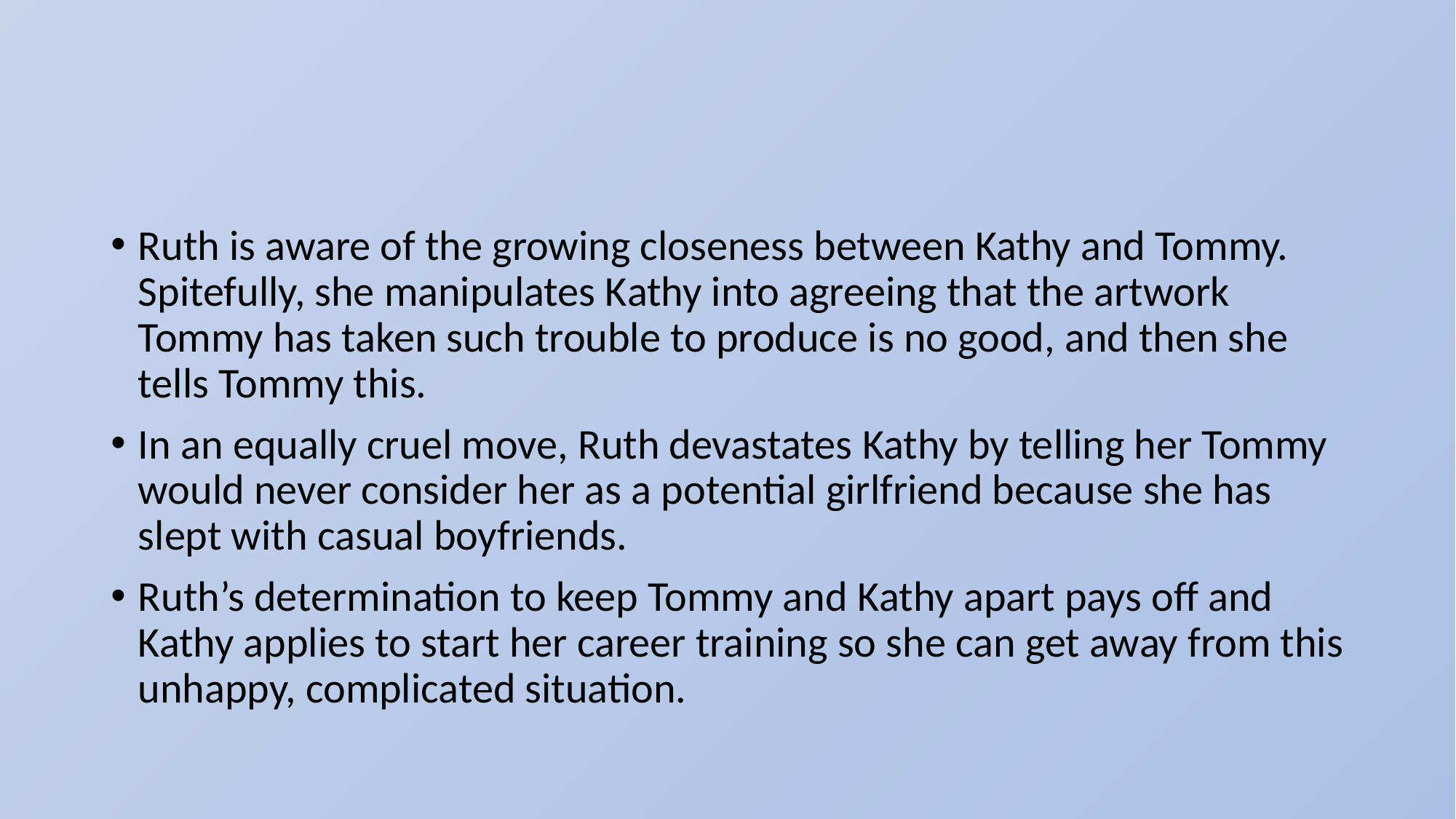

#
Ruth is aware of the growing closeness between Kathy and Tommy. Spitefully, she manipulates Kathy into agreeing that the artwork Tommy has taken such trouble to produce is no good, and then she tells Tommy this.
In an equally cruel move, Ruth devastates Kathy by telling her Tommy would never consider her as a potential girlfriend because she has slept with casual boyfriends.
Ruth’s determination to keep Tommy and Kathy apart pays off and Kathy applies to start her career training so she can get away from this unhappy, complicated situation.